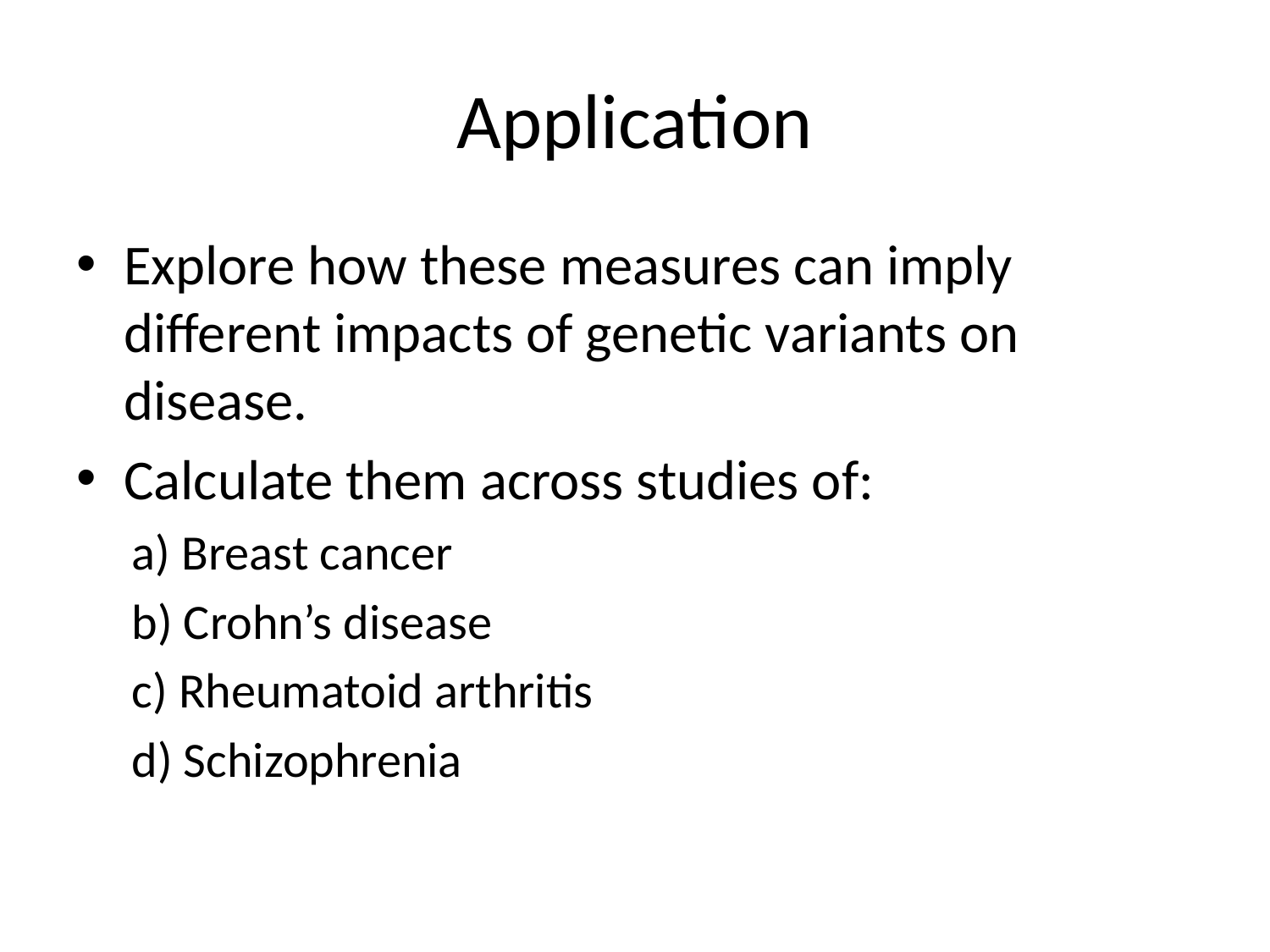

# Application
Explore how these measures can imply different impacts of genetic variants on disease.
Calculate them across studies of:
a) Breast cancer
b) Crohn’s disease
c) Rheumatoid arthritis
d) Schizophrenia